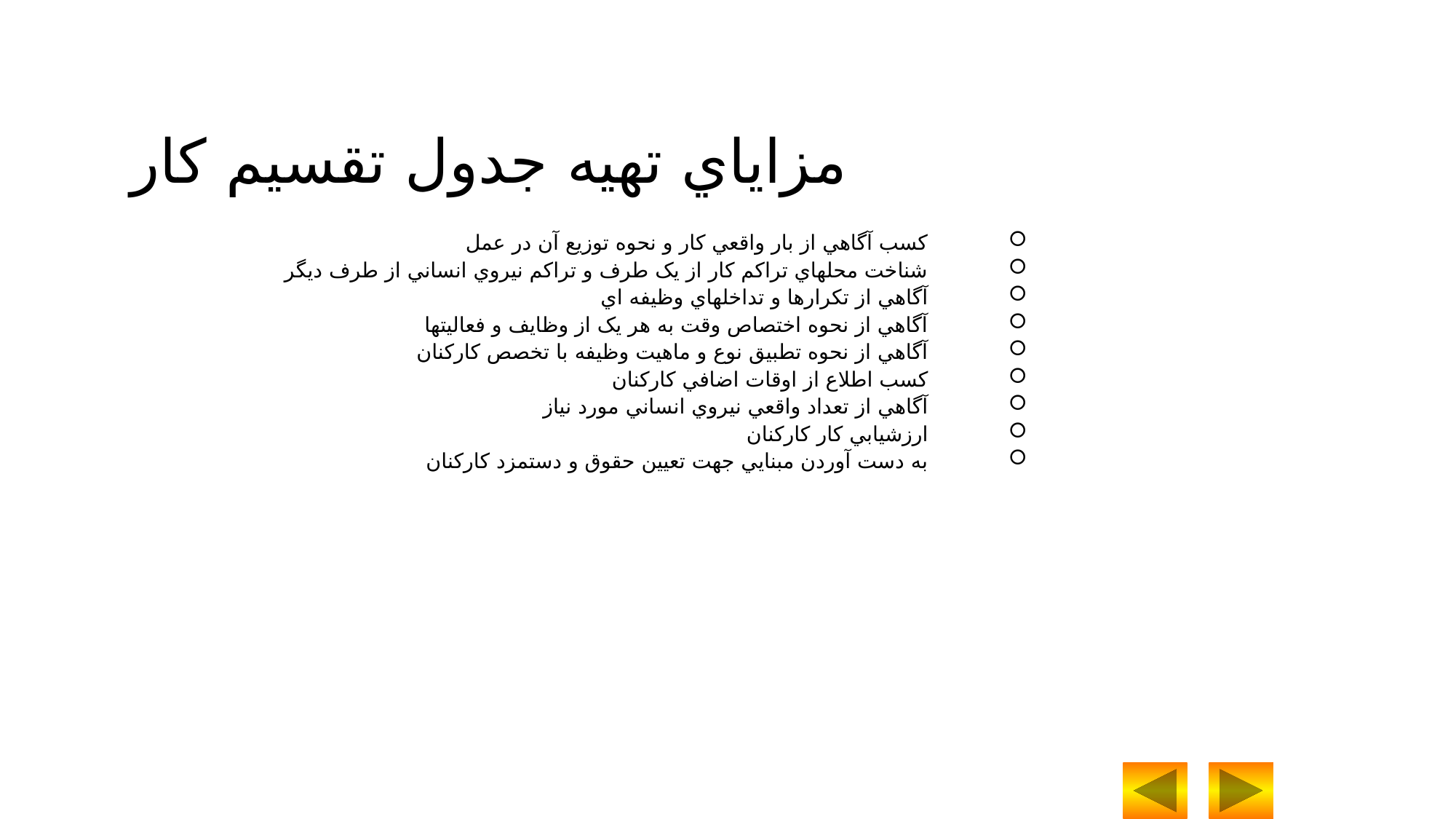

مزاياي تهيه جدول تقسيم کار
کسب آگاهي از بار واقعي کار و نحوه توزيع آن در عمل
شناخت محلهاي تراکم کار از يک طرف و تراکم نيروي انساني از طرف ديگر
آگاهي از تکرارها و تداخلهاي وظيفه اي
آگاهي از نحوه اختصاص وقت به هر يک از وظايف و فعاليتها
آگاهي از نحوه تطبيق نوع و ماهيت وظيفه با تخصص کارکنان
کسب اطلاع از اوقات اضافي کارکنان
آگاهي از تعداد واقعي نيروي انساني مورد نياز
ارزشيابي کار کارکنان
به دست آوردن مبنايي جهت تعيين حقوق و دستمزد کارکنان